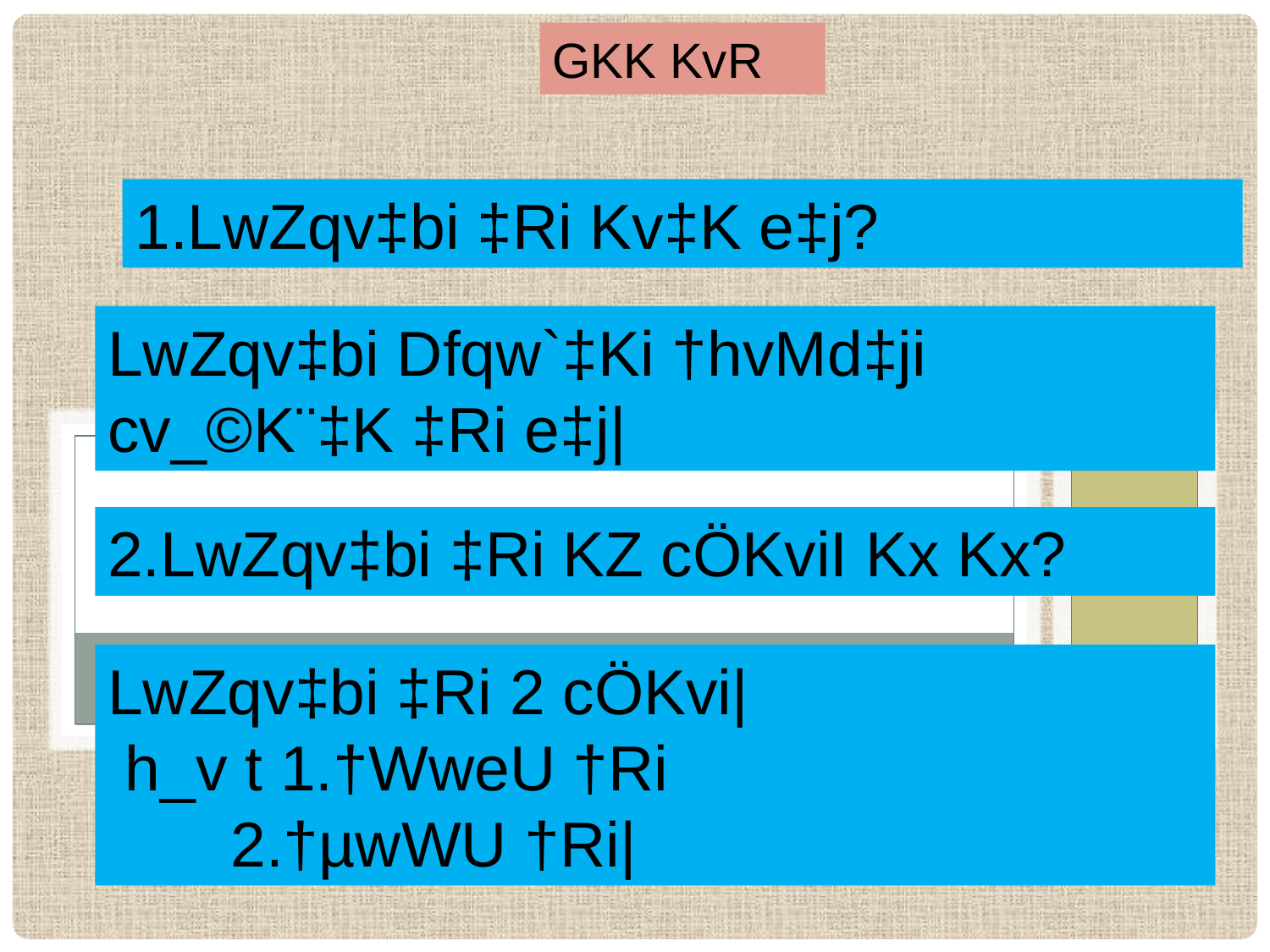

GKK KvR
1.LwZqv‡bi ‡Ri Kv‡K e‡j?
LwZqv‡bi Dfqw`‡Ki †hvMd‡ji cv_©K¨‡K ‡Ri e‡j|
2.LwZqv‡bi ‡Ri KZ cÖKviI Kx Kx?
LwZqv‡bi ‡Ri 2 cÖKvi|
 h_v t 1.†WweU †Ri
       2.†µwWU †Ri|